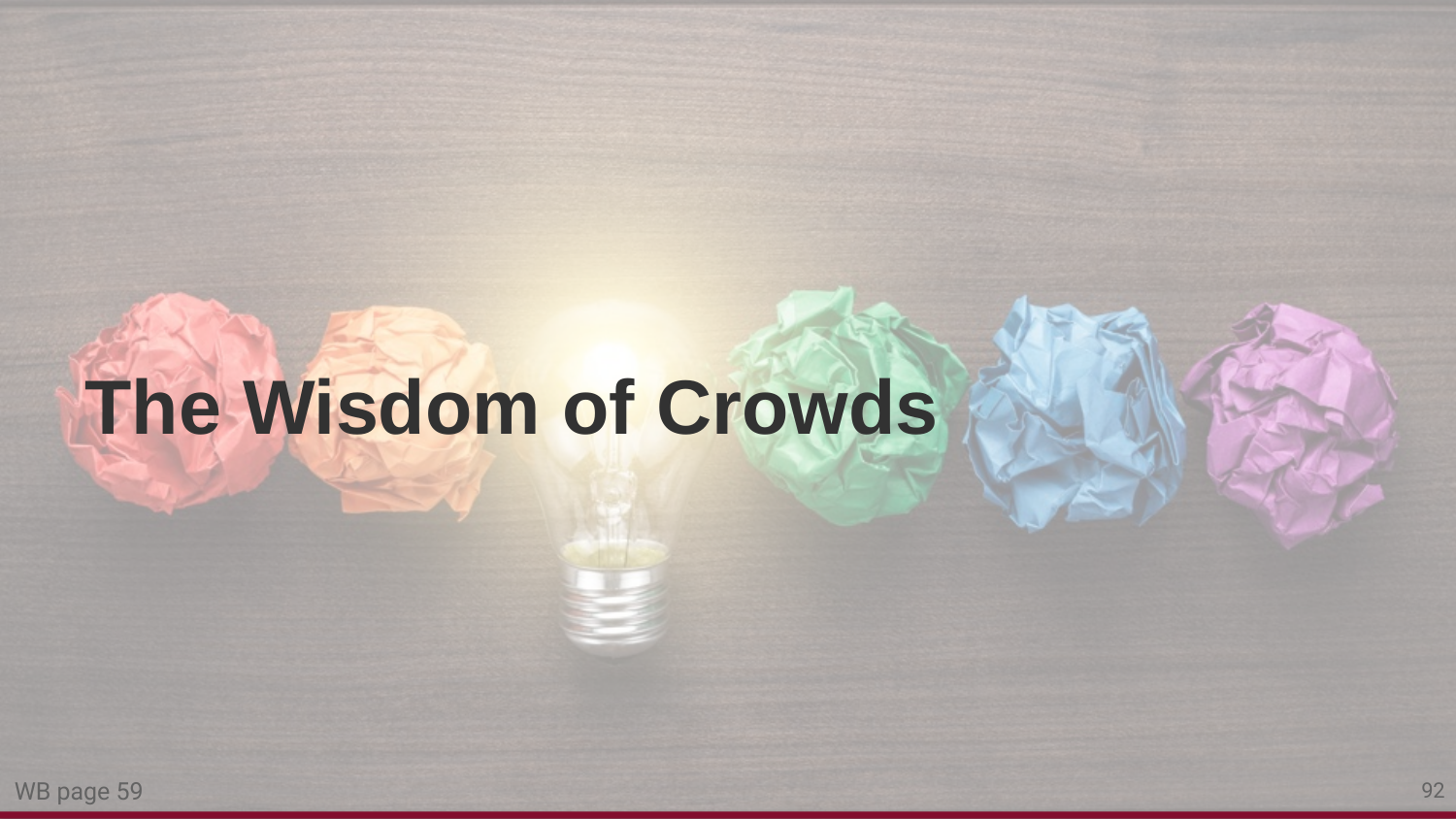

# The Wisdom of Crowds
WB page 59
92